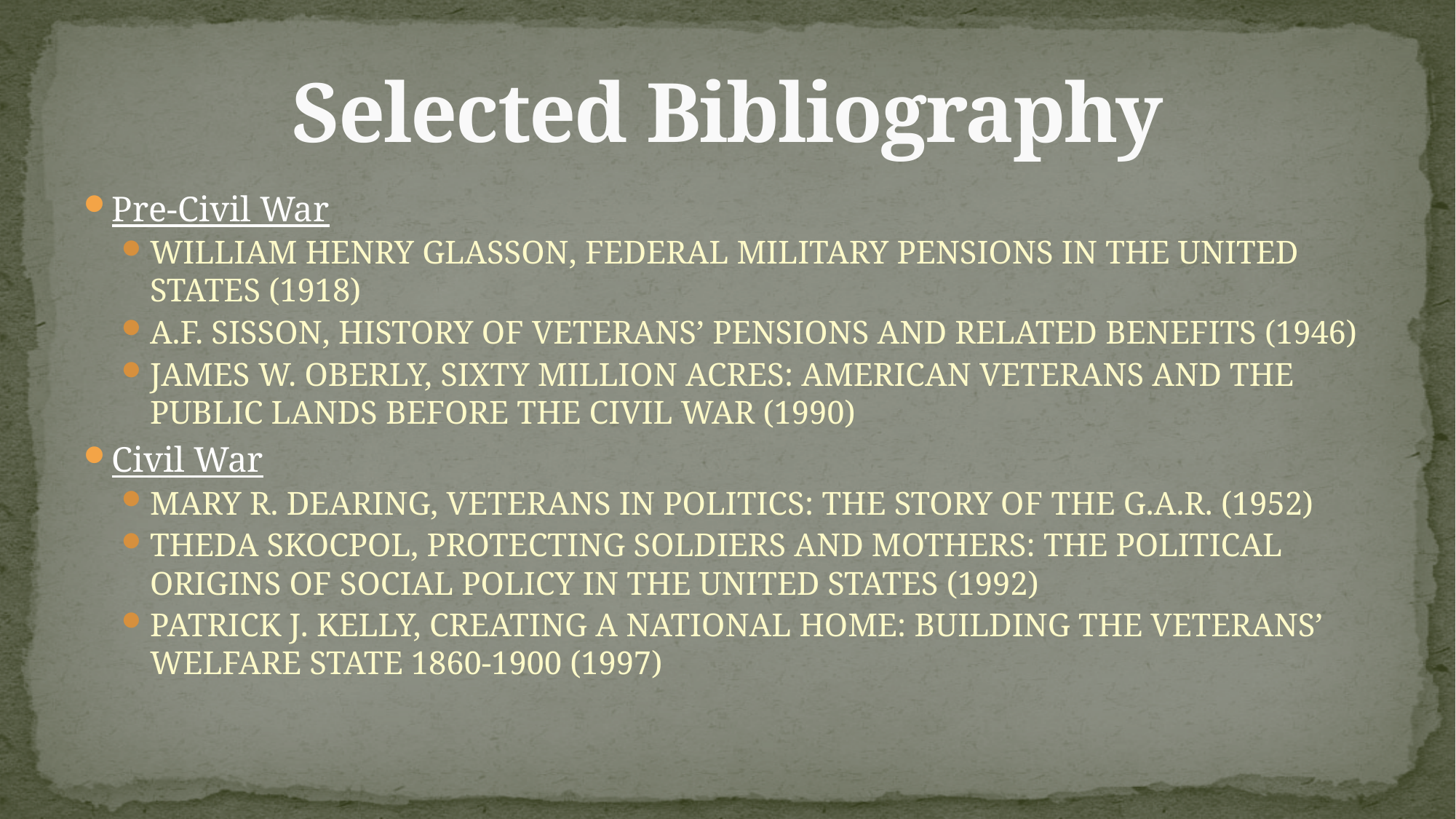

# Selected Bibliography
Pre-Civil War
William Henry Glasson, Federal Military Pensions in the United States (1918)
A.F. Sisson, History of Veterans’ Pensions and Related Benefits (1946)
James W. Oberly, Sixty Million Acres: American Veterans and the Public Lands Before the Civil War (1990)
Civil War
Mary R. Dearing, Veterans in Politics: The Story of the G.A.R. (1952)
Theda Skocpol, Protecting Soldiers and Mothers: The Political Origins of Social Policy in the United States (1992)
Patrick J. Kelly, Creating a National Home: Building the Veterans’ Welfare State 1860-1900 (1997)